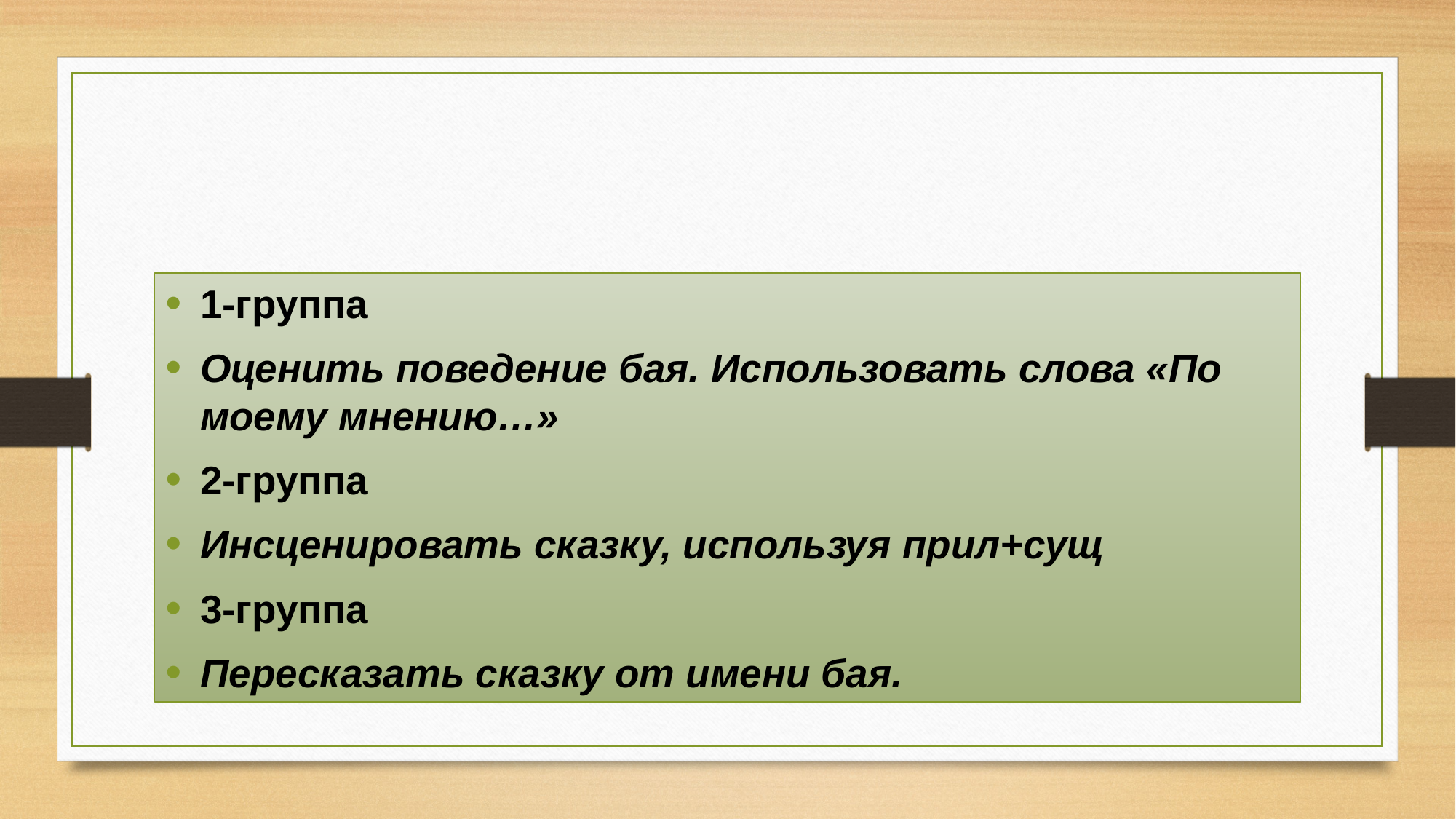

#
1-группа
Оценить поведение бая. Использовать слова «По моему мнению…»
2-группа
Инсценировать сказку, используя прил+сущ
3-группа
Пересказать сказку от имени бая.